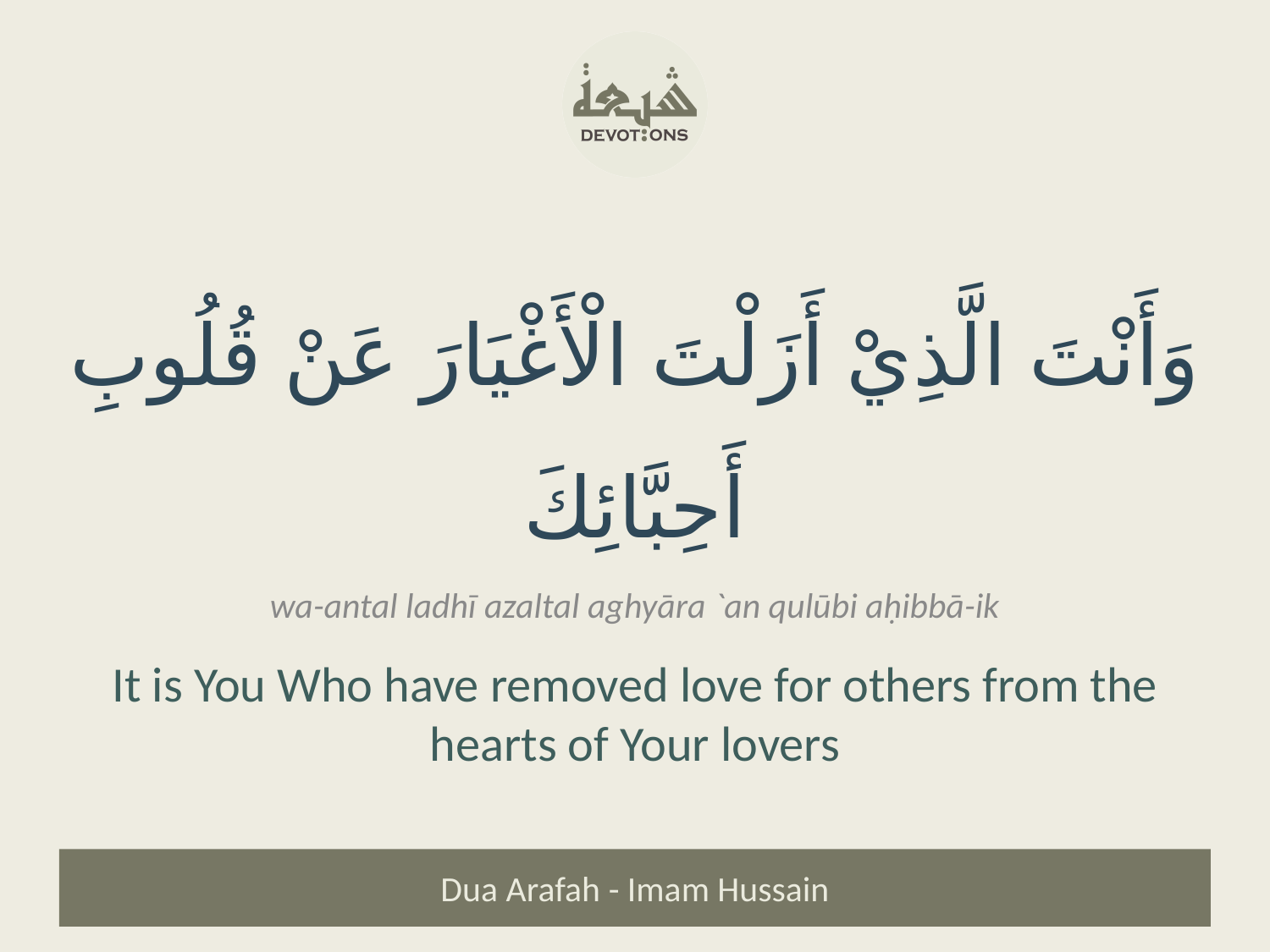

وَأَنْتَ الَّذِيْ أَزَلْتَ الْأَغْيَارَ عَنْ قُلُوبِ أَحِبَّائِكَ
wa-antal ladhī azaltal aghyāra `an qulūbi aḥibbā-ik
It is You Who have removed love for others from the hearts of Your lovers
Dua Arafah - Imam Hussain